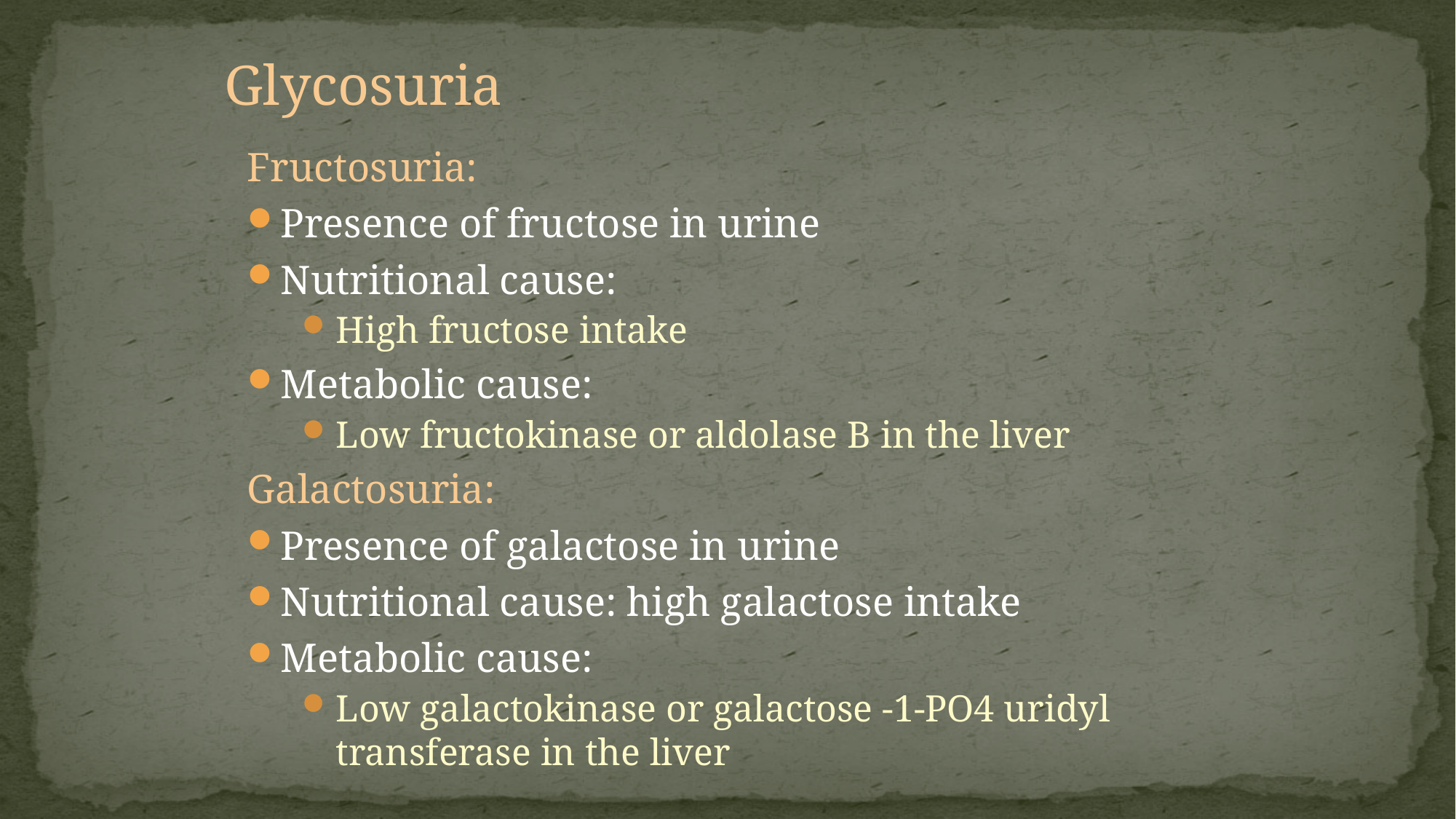

Glycosuria
Fructosuria:
Presence of fructose in urine
Nutritional cause:
High fructose intake
Metabolic cause:
Low fructokinase or aldolase B in the liver
Galactosuria:
Presence of galactose in urine
Nutritional cause: high galactose intake
Metabolic cause:
Low galactokinase or galactose -1-PO4 uridyl transferase in the liver